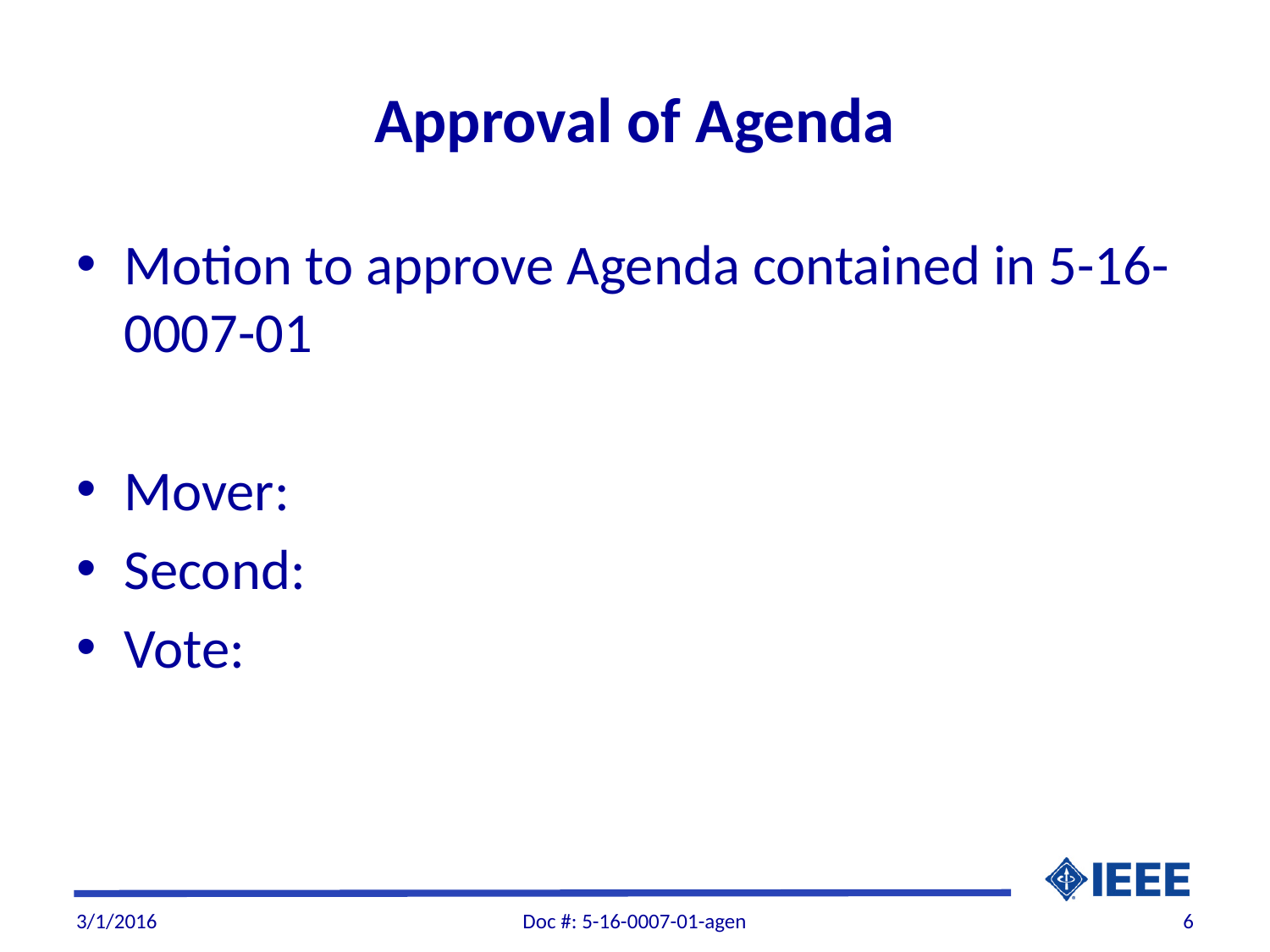

# Approval of Agenda
Motion to approve Agenda contained in 5-16-0007-01

Mover:
Second:
Vote:

3/1/2016
Doc #: 5-16-0007-01-agen
6